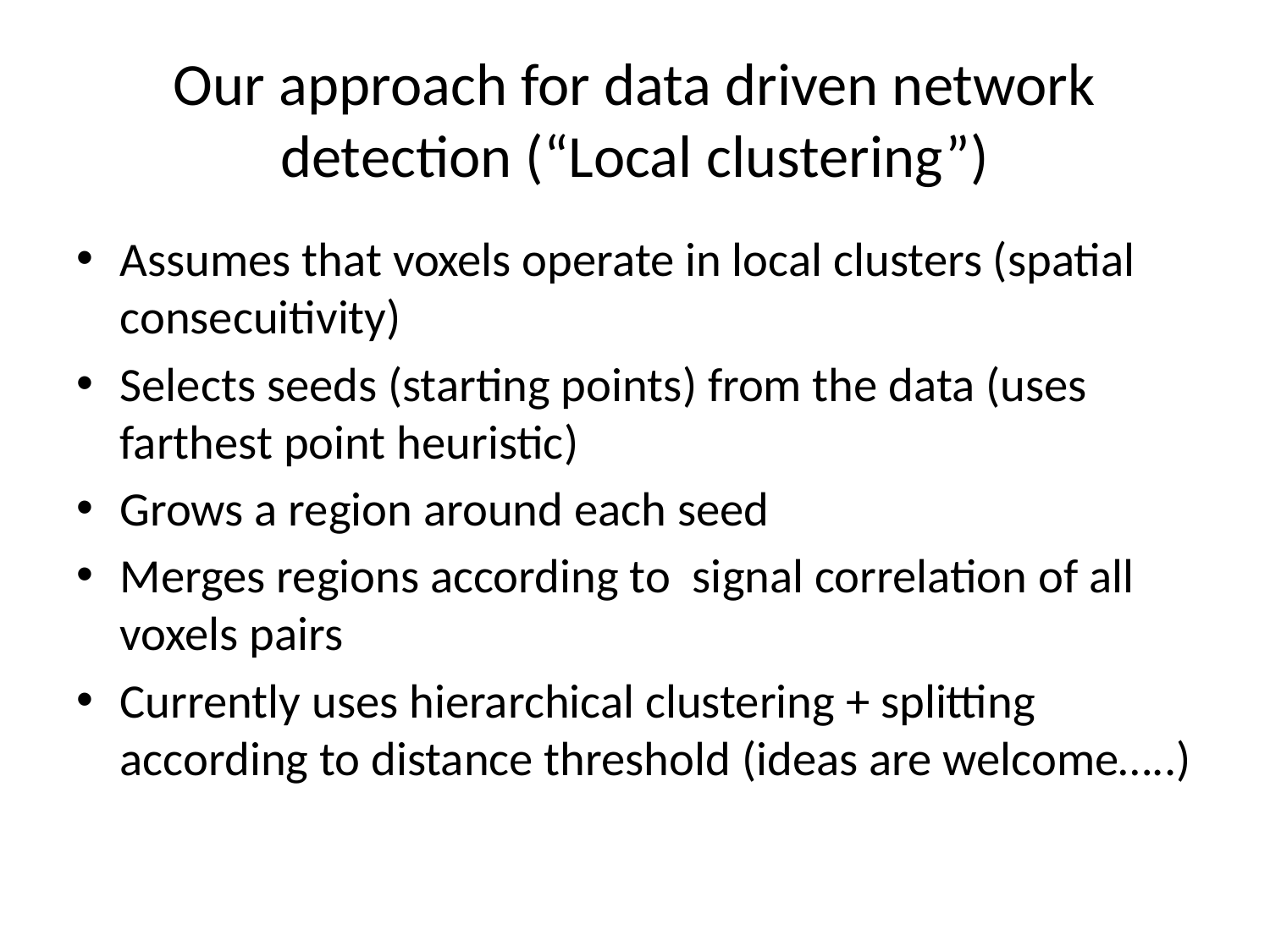

# Our approach for data driven network detection (“Local clustering”)
Assumes that voxels operate in local clusters (spatial consecuitivity)
Selects seeds (starting points) from the data (uses farthest point heuristic)
Grows a region around each seed
Merges regions according to  signal correlation of all voxels pairs
Currently uses hierarchical clustering + splitting according to distance threshold (ideas are welcome…..)